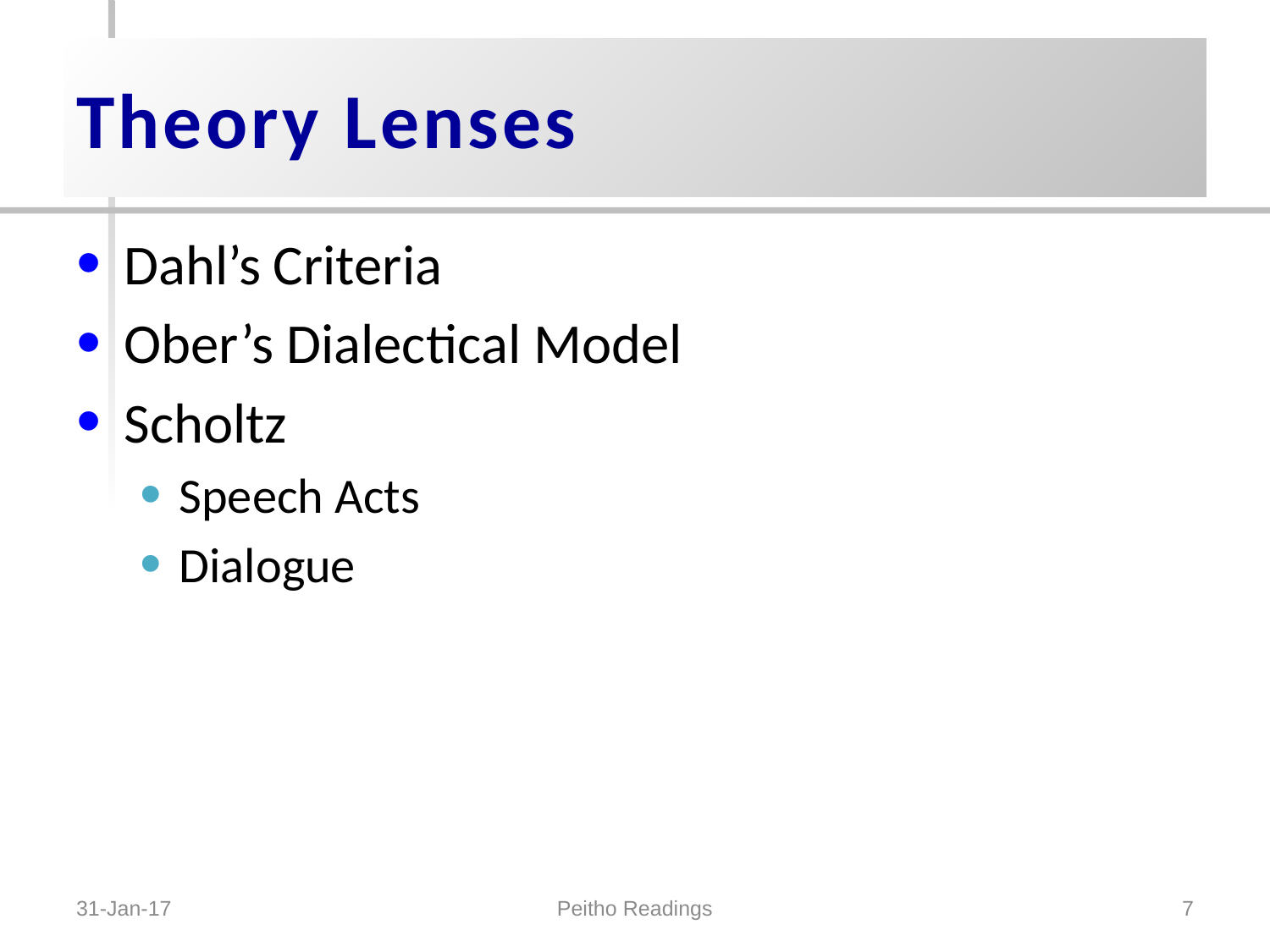

# Theory Lenses
Dahl’s Criteria
Ober’s Dialectical Model
Scholtz
Speech Acts
Dialogue
31-Jan-17
Peitho Readings
7